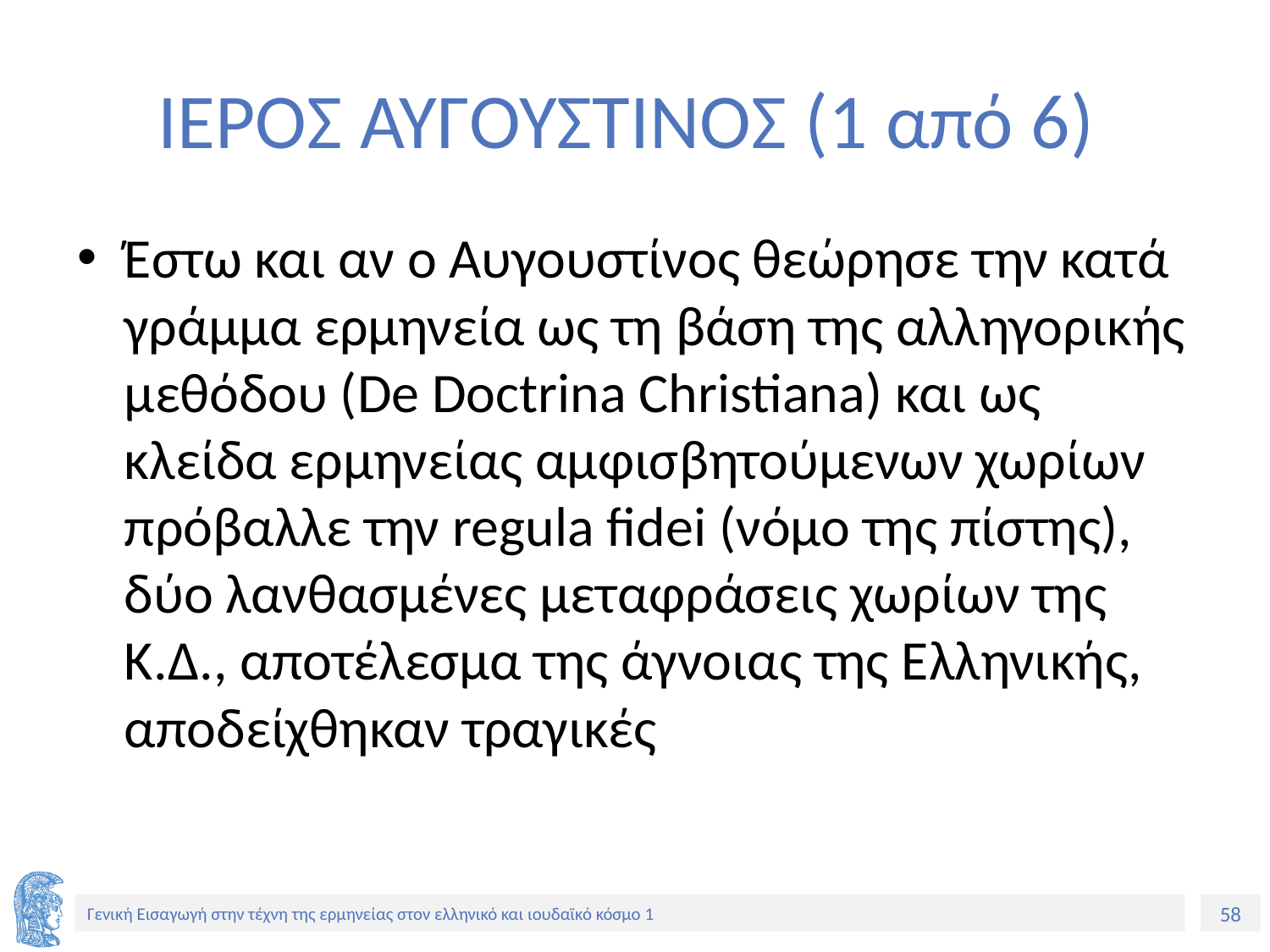

# ΙΕΡΟΣ ΑΥΓΟΥΣΤΙΝΟΣ (1 από 6)
Έστω και αν ο Αυγουστίνος θεώρησε την κατά γράμμα ερμηνεία ως τη βάση της αλληγορικής μεθόδου (De Doctrina Christiana) και ως κλείδα ερμηνείας αμφισβητούμενων χωρίων πρόβαλλε την regula fidei (νόμο της πίστης), δύο λανθασμένες μεταφράσεις χωρίων της Κ.Δ., αποτέλεσμα της άγνοιας της Ελληνικής, αποδείχθηκαν τραγικές